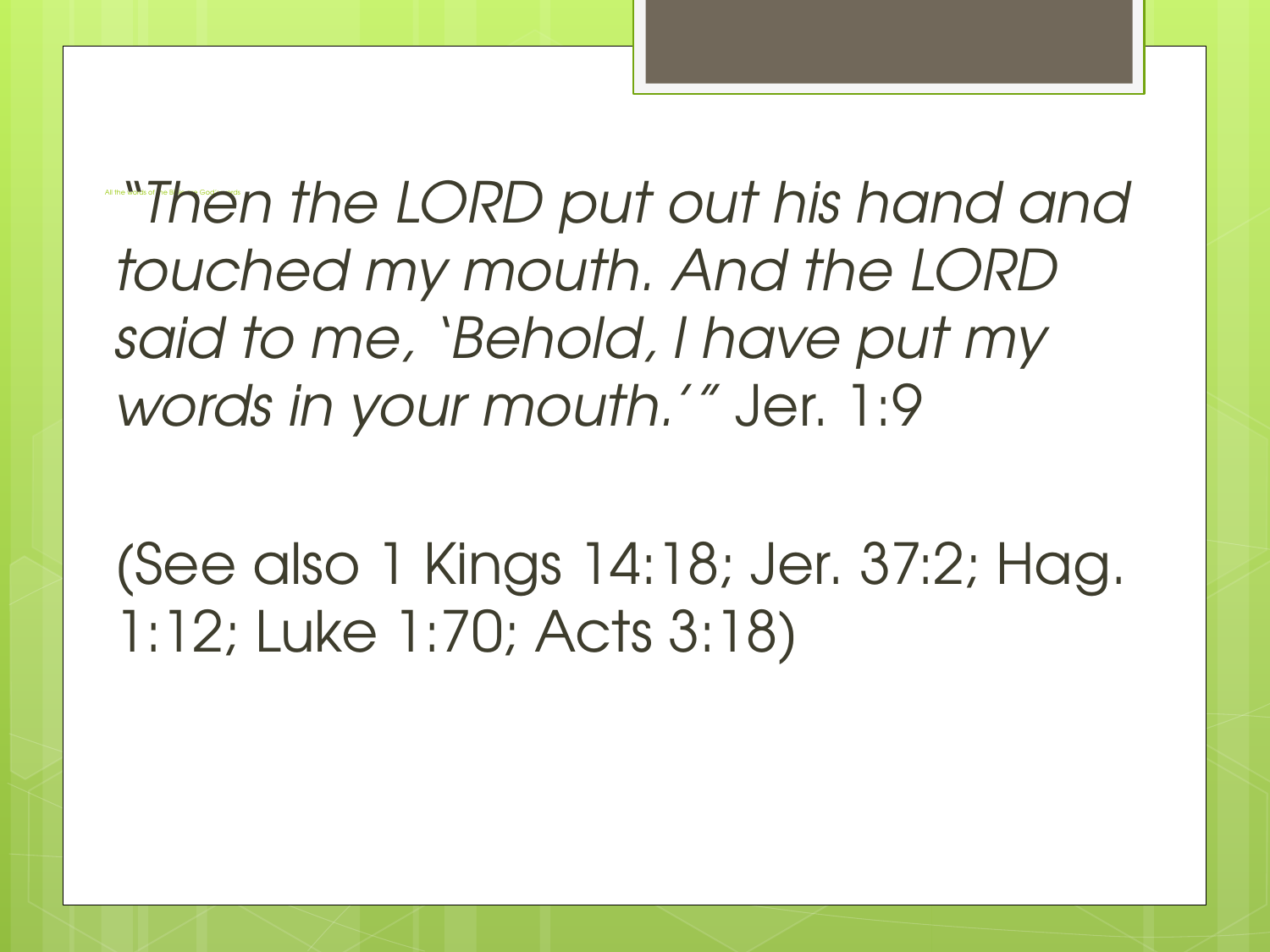

# All the words of the Bible are God’s words
“Then the Lord put out his hand and touched my mouth. And the Lord said to me, ‘Behold, I have put my words in your mouth.’” Jer. 1:9

(See also 1 Kings 14:18; Jer. 37:2; Hag. 1:12; Luke 1:70; Acts 3:18)